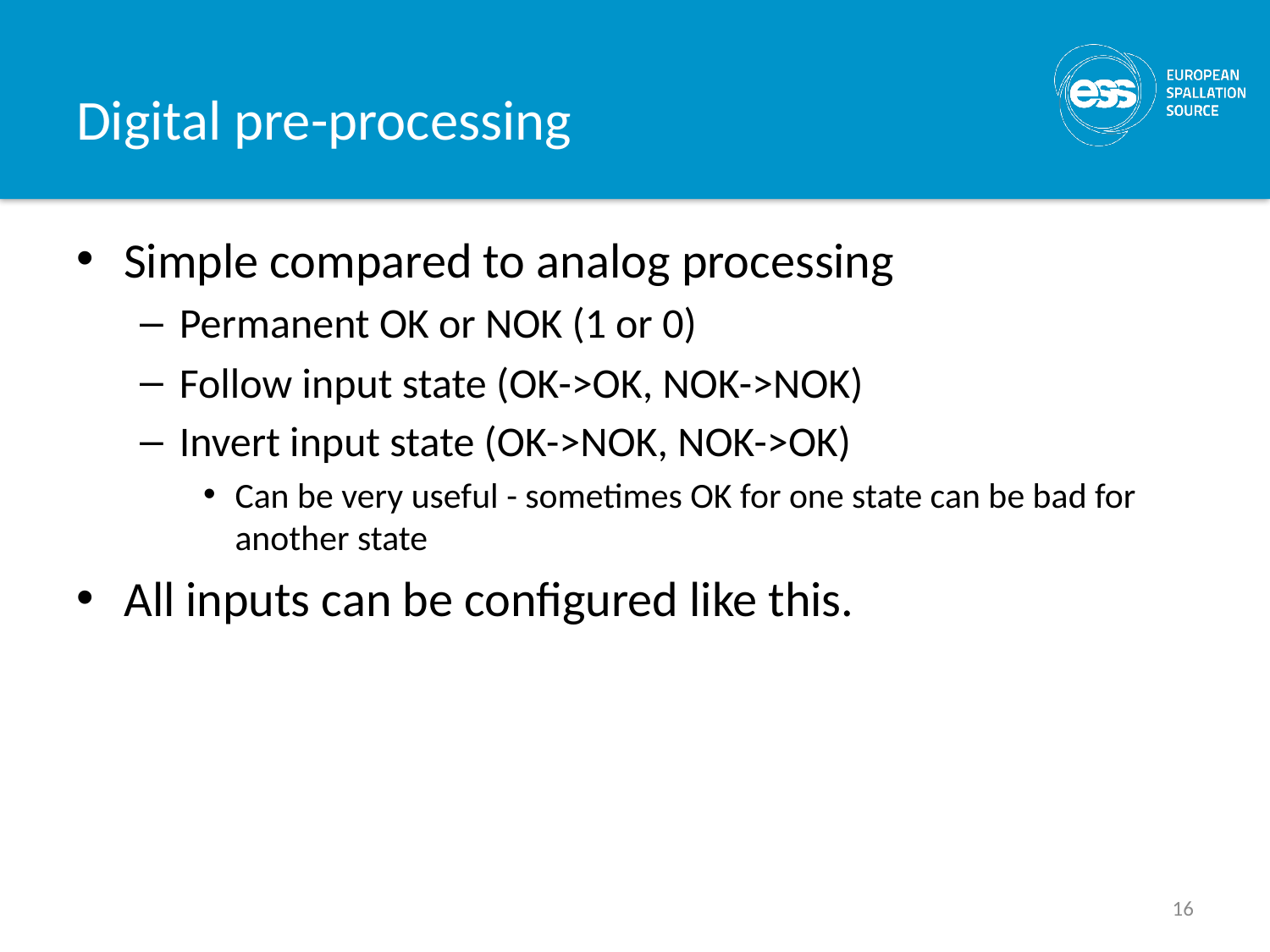

# Digital pre-processing
Simple compared to analog processing
Permanent OK or NOK (1 or 0)
Follow input state (OK->OK, NOK->NOK)
Invert input state (OK->NOK, NOK->OK)
Can be very useful - sometimes OK for one state can be bad for another state
All inputs can be configured like this.

16